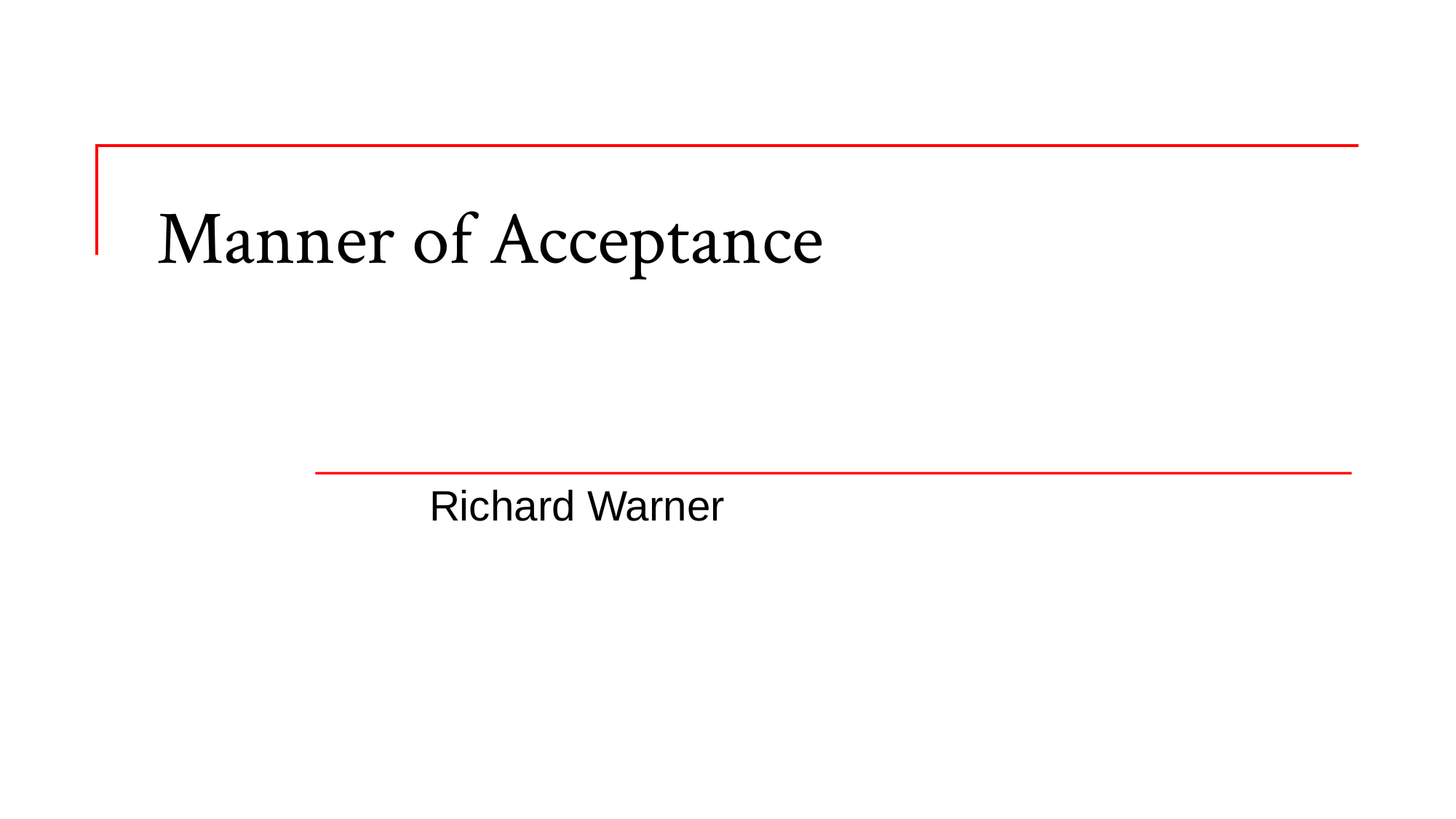

# Manner of Acceptance
Richard Warner
​